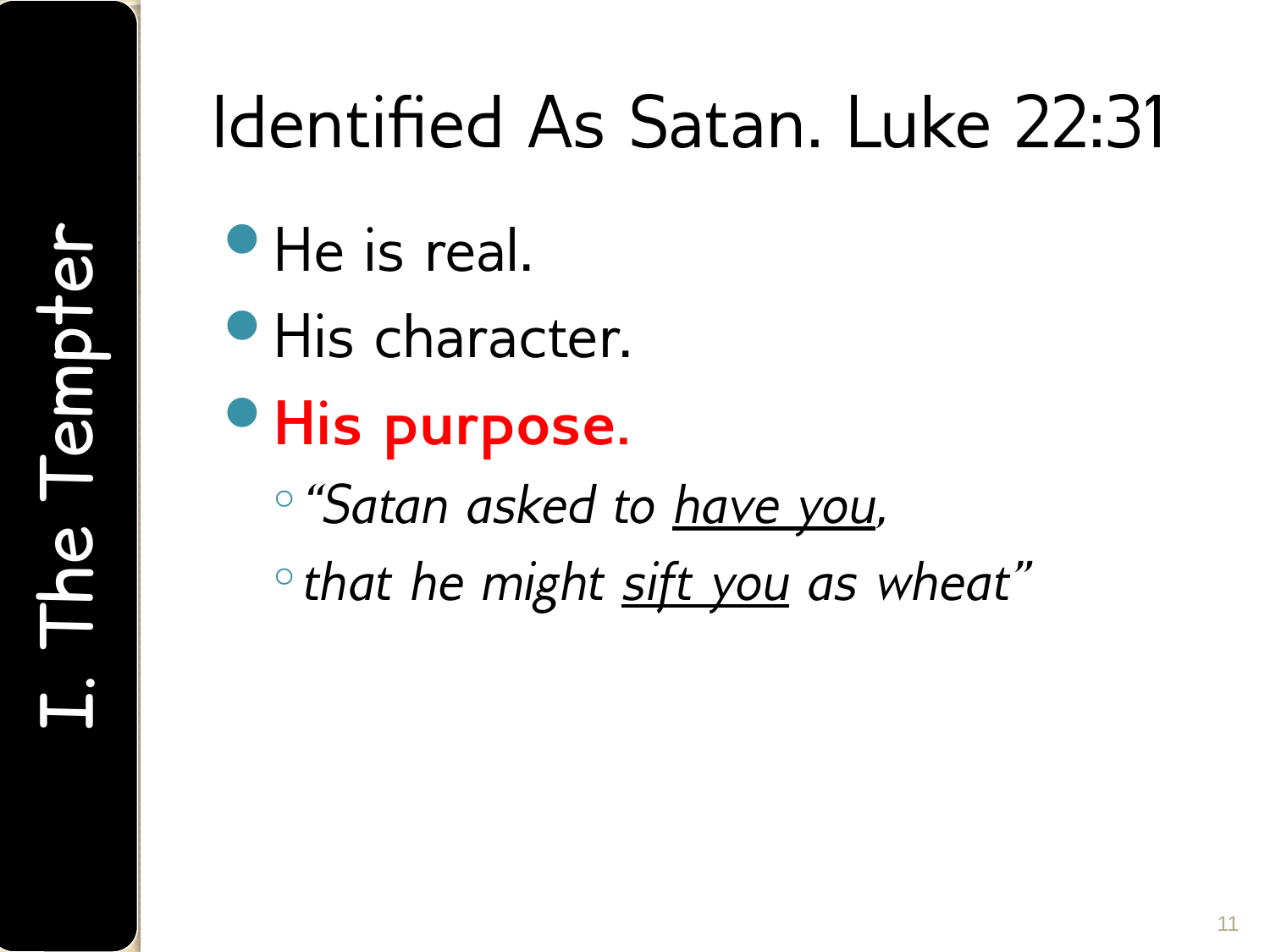

# Identified As Satan. Luke 22:31
He is real.
His character.
His purpose.
“Satan asked to have you,
that he might sift you as wheat”
I. The Tempter
11